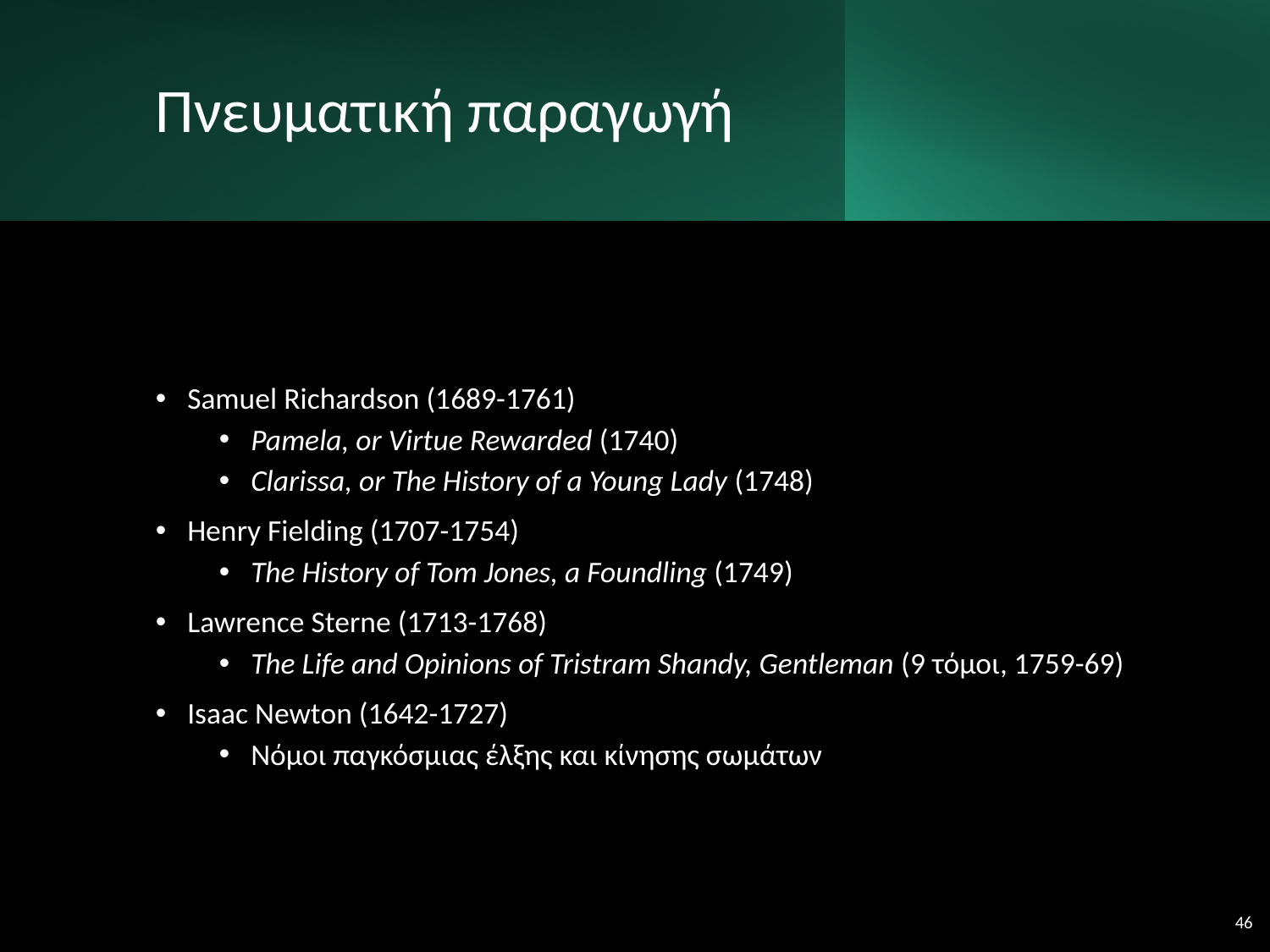

# Πνευματική παραγωγή
Samuel Richardson (1689-1761)
Pamela, or Virtue Rewarded (1740)
Clarissa, or The History of a Young Lady (1748)
Henry Fielding (1707-1754)
The History of Tom Jones, a Foundling (1749)
Lawrence Sterne (1713-1768)
The Life and Opinions of Tristram Shandy, Gentleman (9 τόμοι, 1759-69)
Isaac Newton (1642-1727)
Νόμοι παγκόσμιας έλξης και κίνησης σωμάτων
46